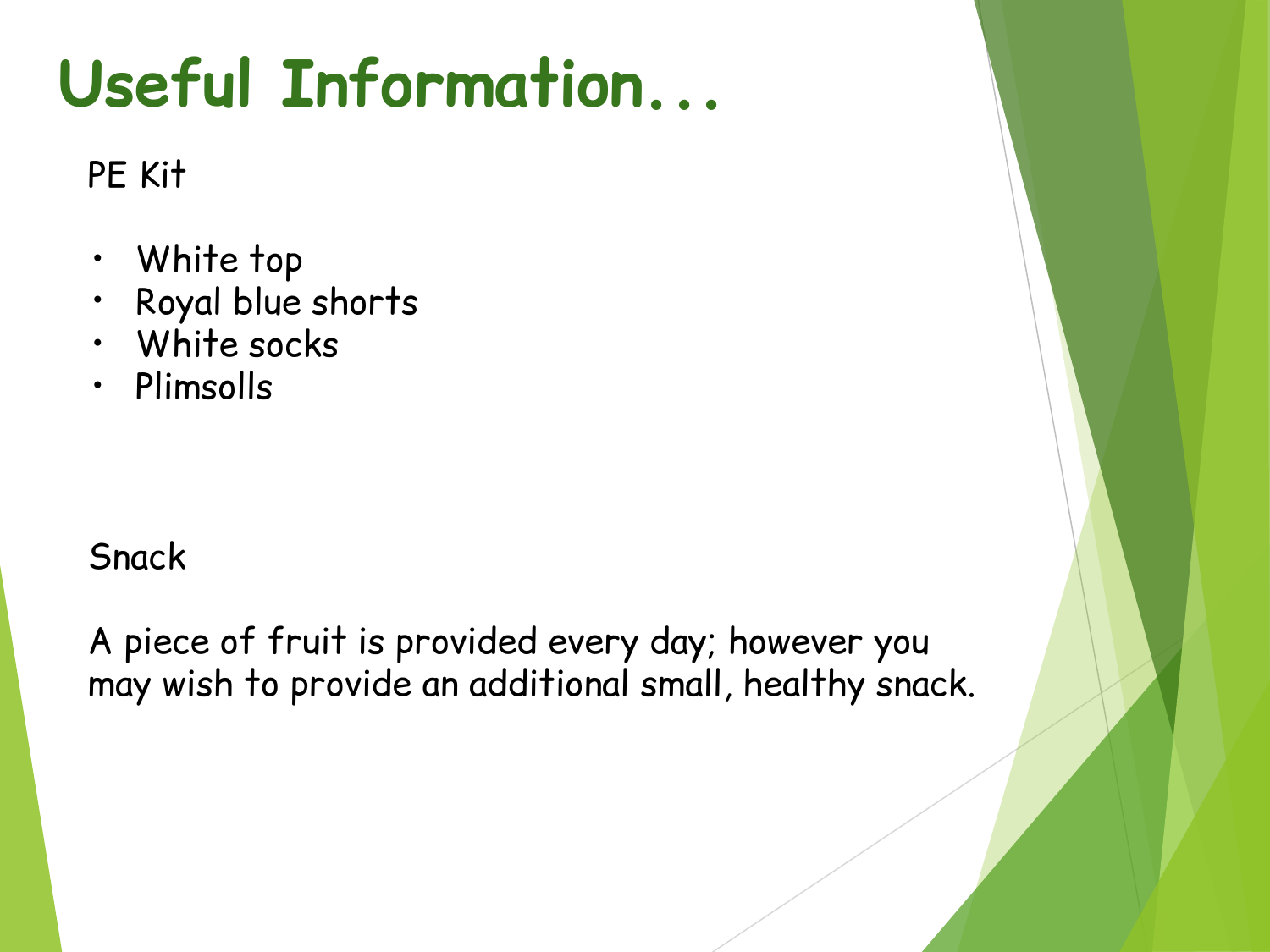

# Useful Information...
PE Kit

White top
Royal blue shorts
White socks
Plimsolls

Snack

A piece of fruit is provided every day; however you may wish to provide an additional small, healthy snack.